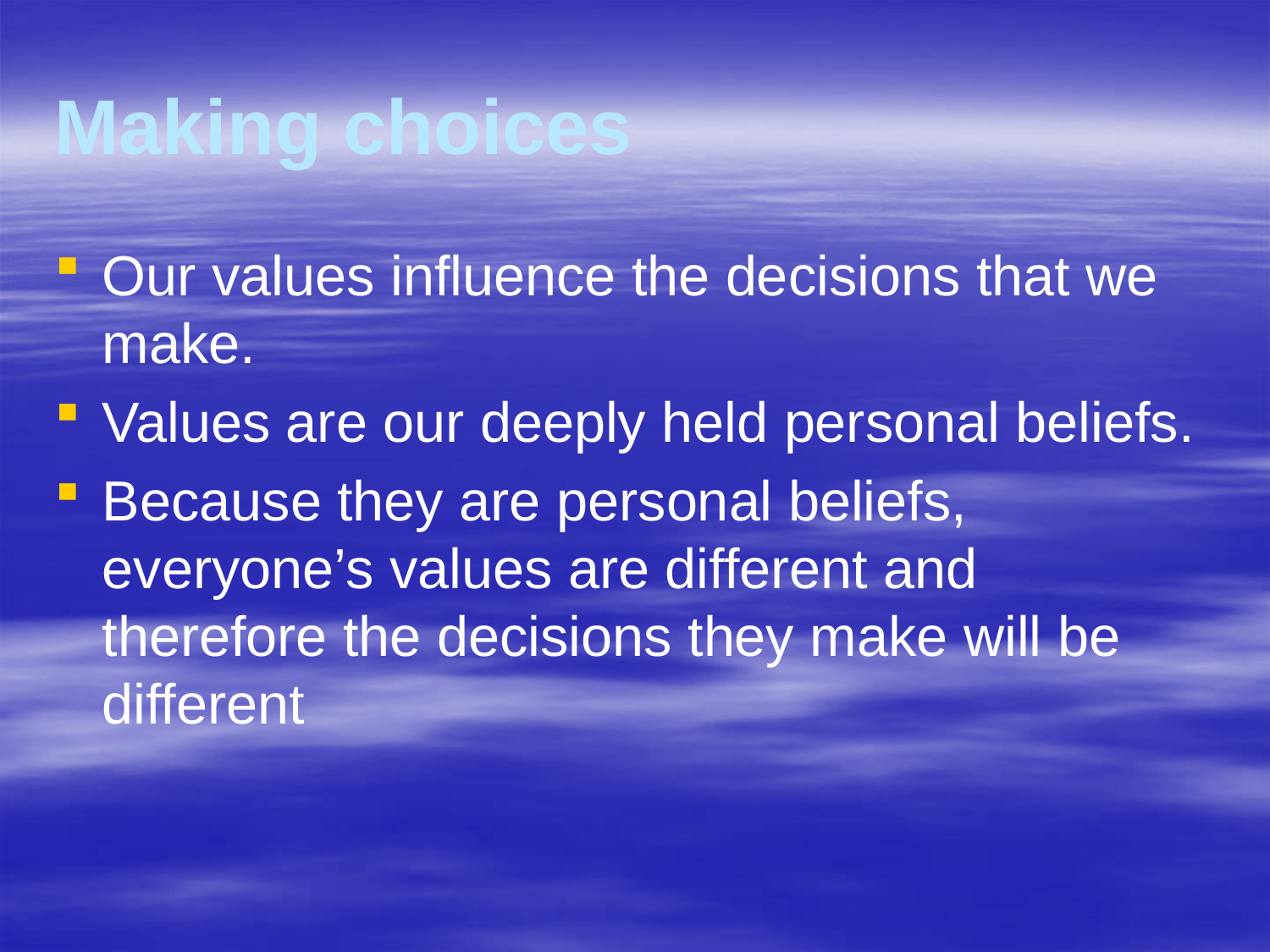

# Making choices
Our values influence the decisions that we make.
Values are our deeply held personal beliefs.
Because they are personal beliefs, everyone’s values are different and therefore the decisions they make will be different